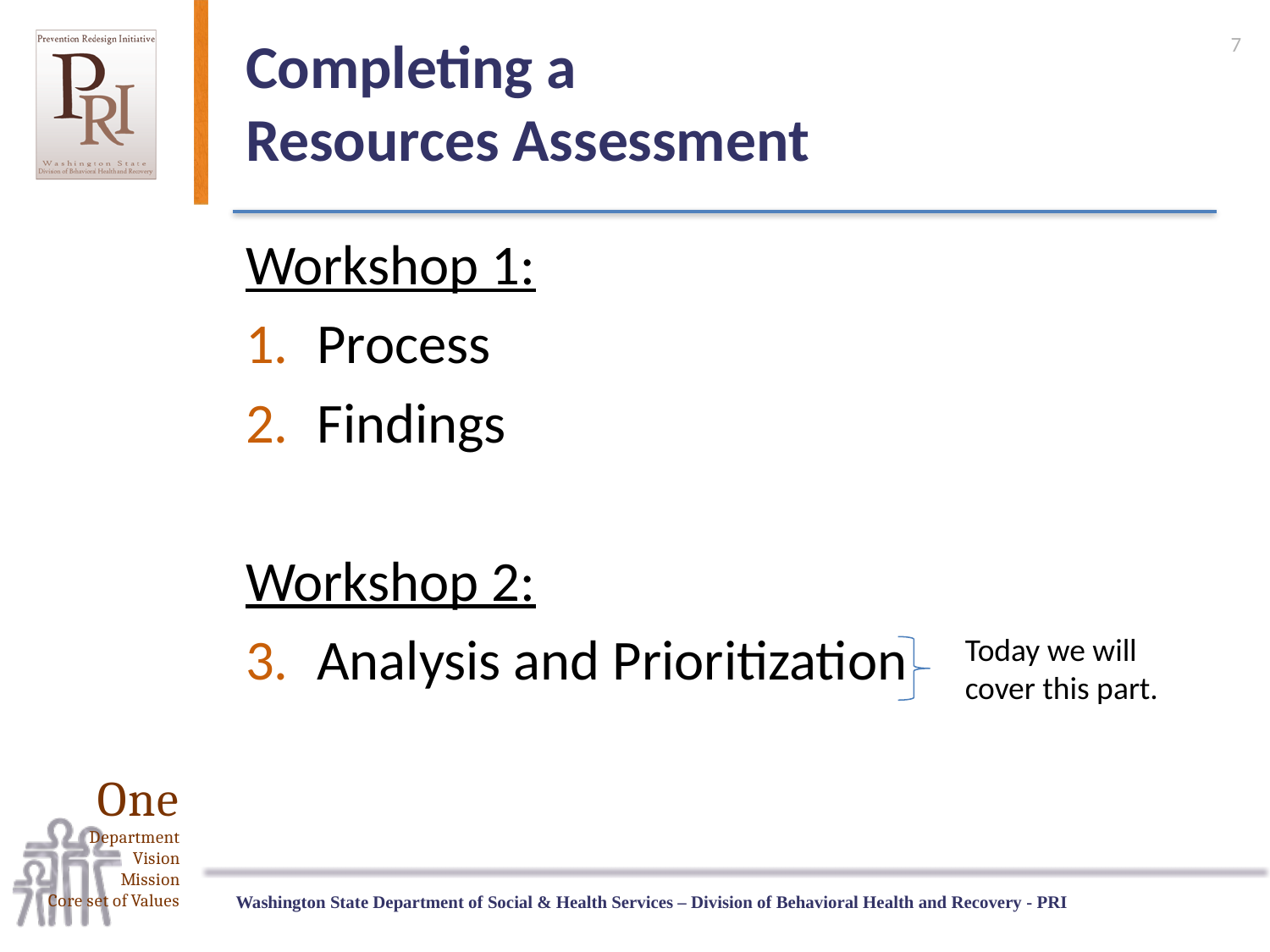

7
# Completing a Resources Assessment
Workshop 1:
Process
Findings

Workshop 2:
Analysis and Prioritization
Today we will cover this part.